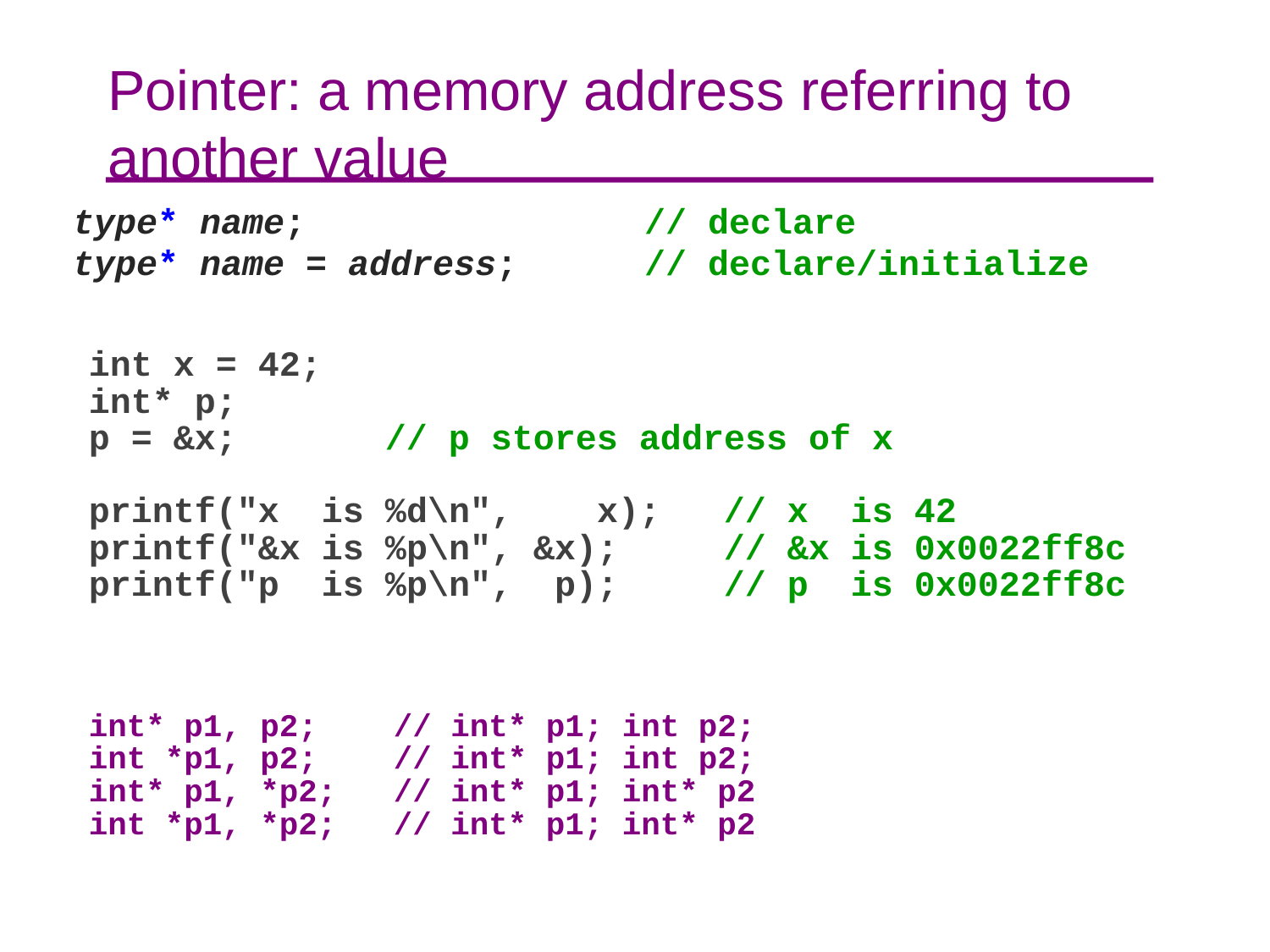

# Pointer: a memory address referring to another value
	type* name;                // declare
	type* name = address;      // declare/initialize

int x = 42;
int* p;
p = &x;       // p stores address of x

printf("x  is %d\n",    x);   // x  is 42
printf("&x is %p\n", &x);     // &x is 0x0022ff8c
printf("p  is %p\n",  p);     // p  is 0x0022ff8c

int* p1, p2;    // int* p1; int p2;
int *p1, p2;    // int* p1; int p2;
int* p1, *p2;   // int* p1; int* p2
int *p1, *p2;   // int* p1; int* p2